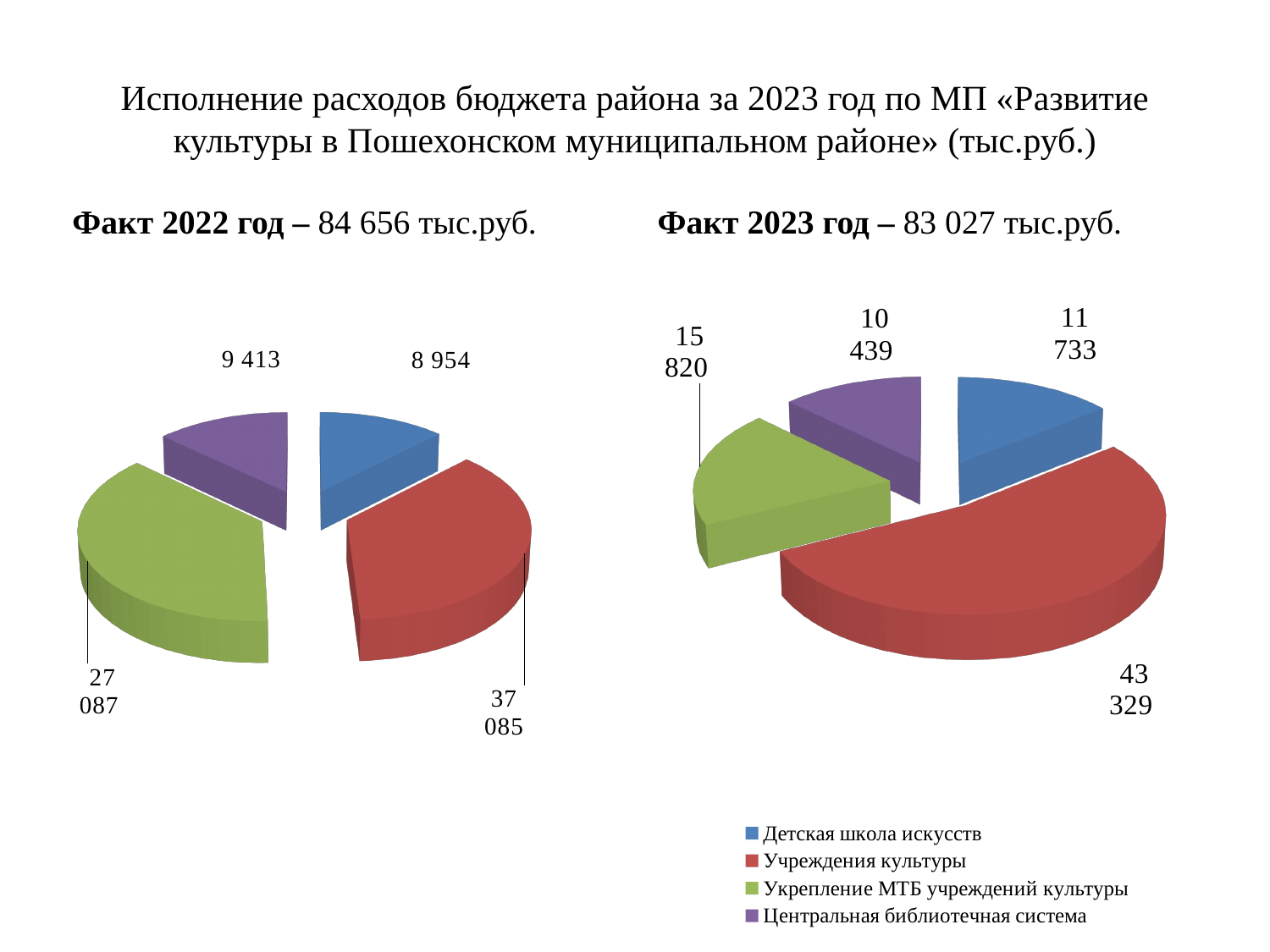

# Исполнение расходов бюджета района за 2023 год по МП «Развитие культуры в Пошехонском муниципальном районе» (тыс.руб.)
Факт 2022 год – 84 656 тыс.руб.
Факт 2023 год – 83 027 тыс.руб.

[unsupported chart]

[unsupported chart]